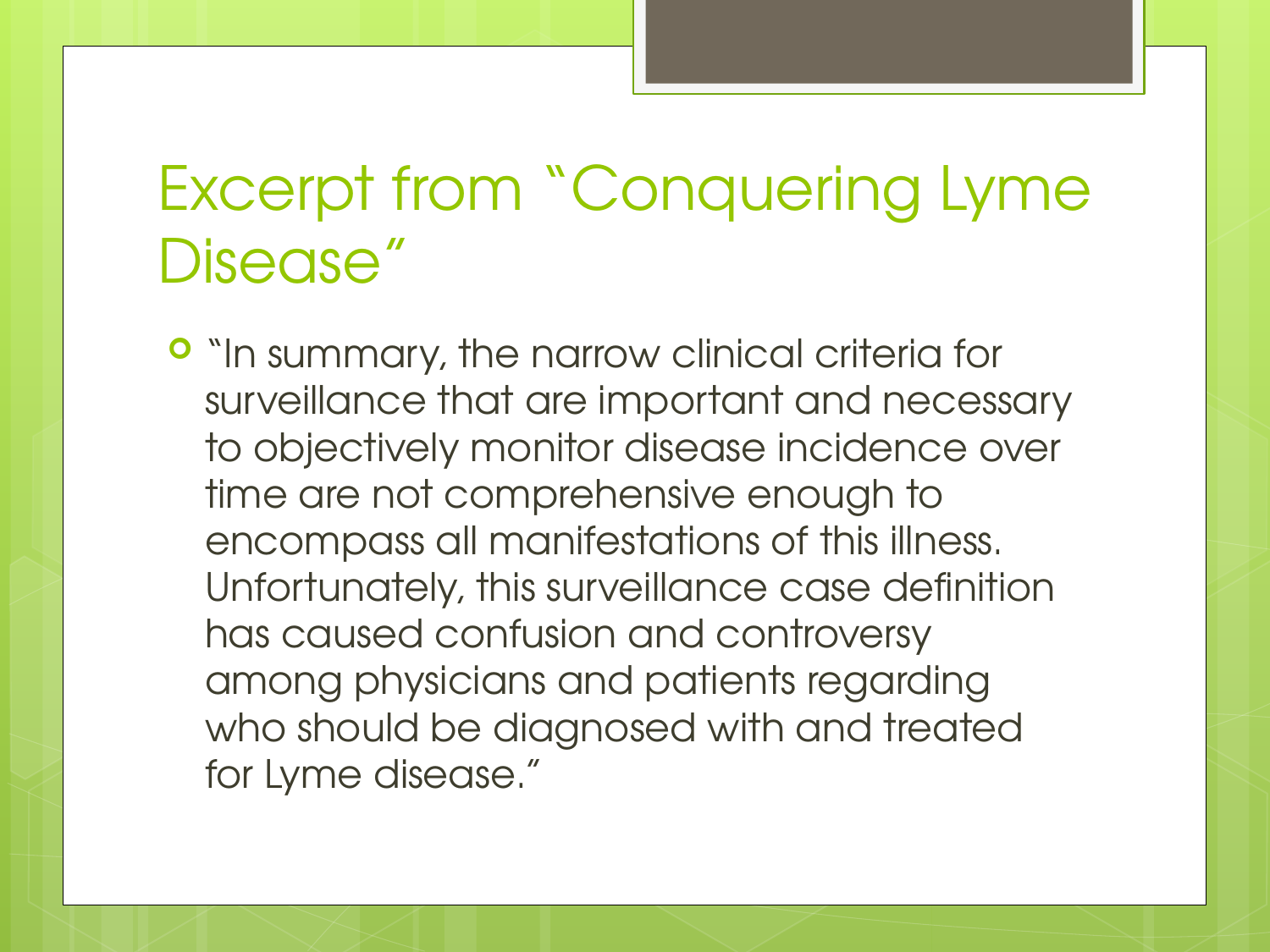

# Excerpt from “Conquering Lyme Disease”
“In summary, the narrow clinical criteria for surveillance that are important and necessary to objectively monitor disease incidence over time are not comprehensive enough to encompass all manifestations of this illness. Unfortunately, this surveillance case definition has caused confusion and controversy among physicians and patients regarding who should be diagnosed with and treated for Lyme disease.”